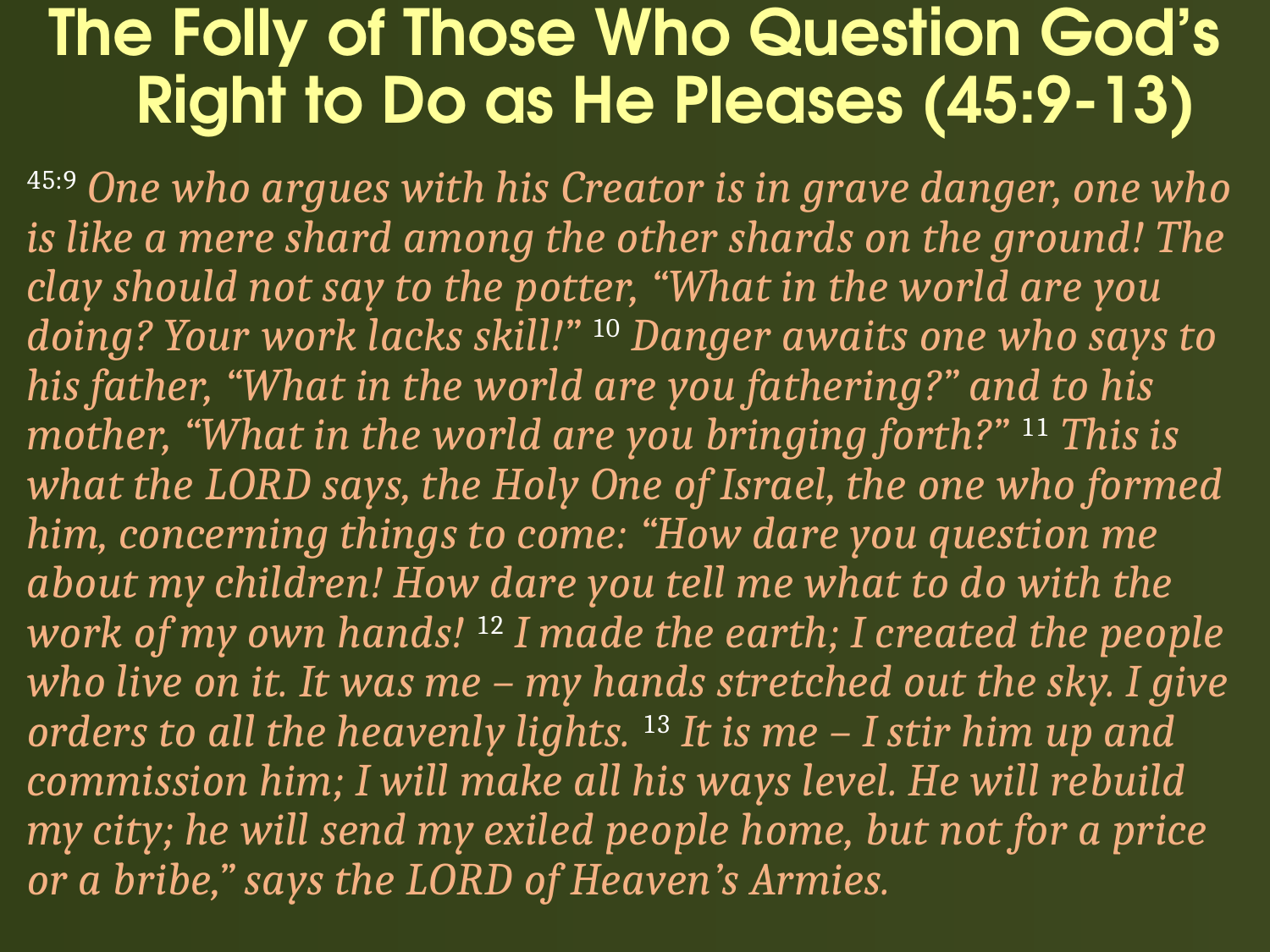

# The Folly of Those Who Question God’s Right to Do as He Pleases (45:9-13)
45:9 One who argues with his Creator is in grave danger, one who is like a mere shard among the other shards on the ground! The clay should not say to the potter, “What in the world are you doing? Your work lacks skill!” 10 Danger awaits one who says to his father, “What in the world are you fathering?” and to his mother, “What in the world are you bringing forth?” 11 This is what the LORD says, the Holy One of Israel, the one who formed him, concerning things to come: “How dare you question me about my children! How dare you tell me what to do with the work of my own hands! 12 I made the earth; I created the people who live on it. It was me – my hands stretched out the sky. I give orders to all the heavenly lights. 13 It is me – I stir him up and commission him; I will make all his ways level. He will rebuild my city; he will send my exiled people home, but not for a price or a bribe,” says the LORD of Heaven’s Armies.